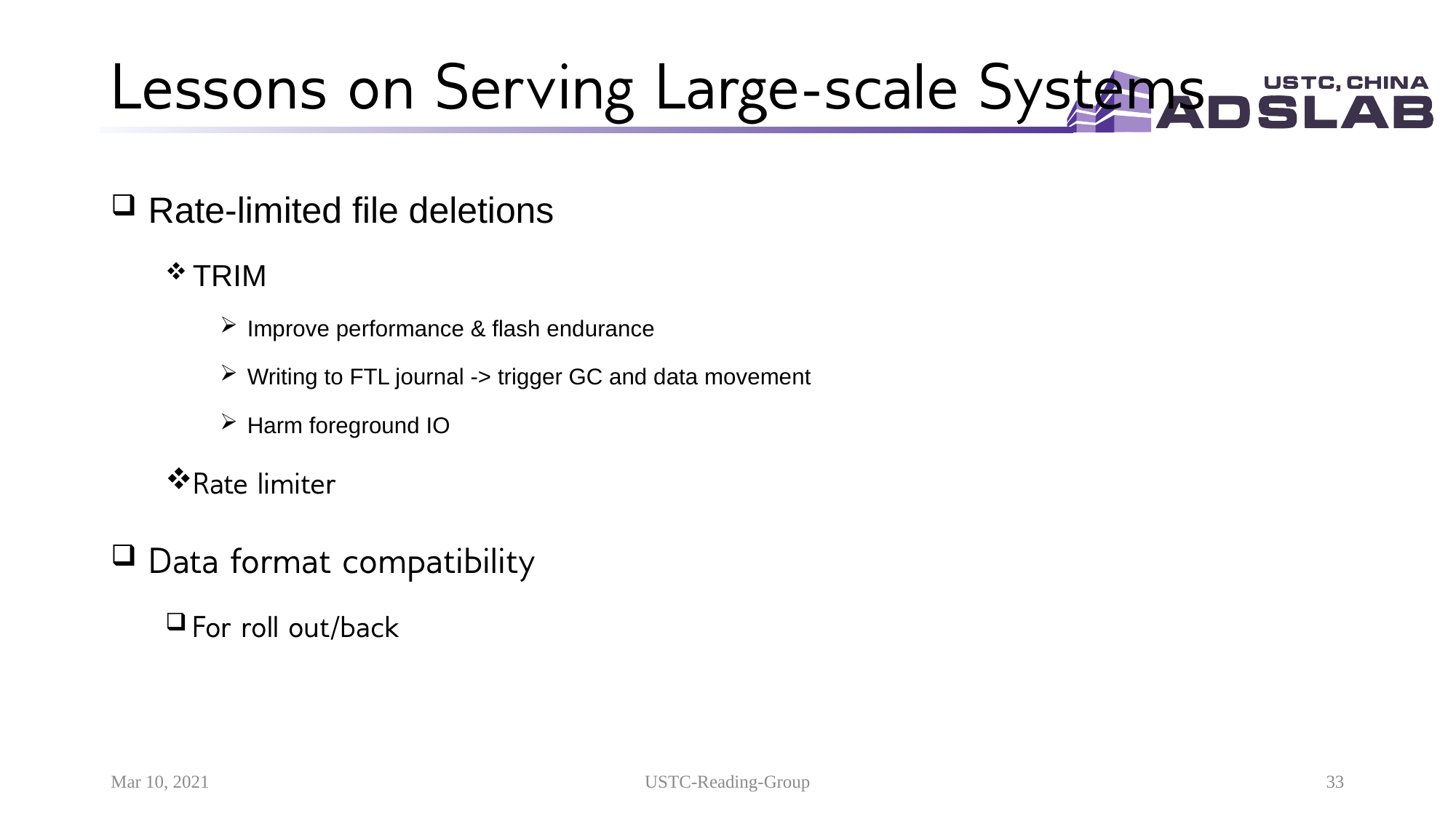

# Lessons on Serving Large-scale Systems
 Rate-limited ﬁle deletions
TRIM
Improve performance & ﬂash endurance
Writing to FTL journal -> trigger GC and data movement
Harm foreground IO
Rate limiter
 Data format compatibility
For roll out/back

Mar 10, 2021
USTC-Reading-Group